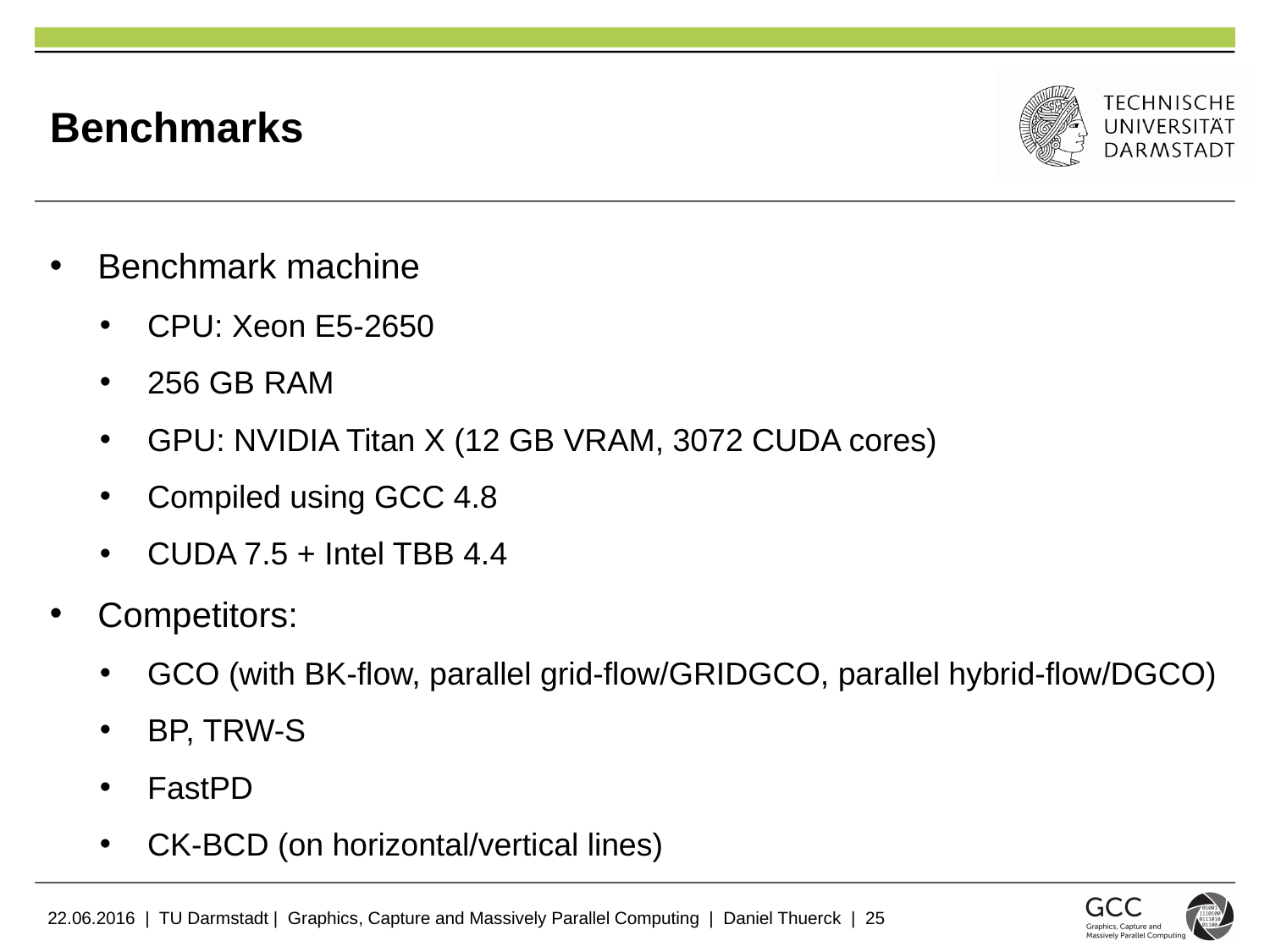

# Benchmarks
Benchmark machine
CPU: Xeon E5-2650
256 GB RAM
GPU: NVIDIA Titan X (12 GB VRAM, 3072 CUDA cores)
Compiled using GCC 4.8
CUDA 7.5 + Intel TBB 4.4
Competitors:
GCO (with BK-flow, parallel grid-flow/GRIDGCO, parallel hybrid-flow/DGCO)
BP, TRW-S
FastPD
CK-BCD (on horizontal/vertical lines)